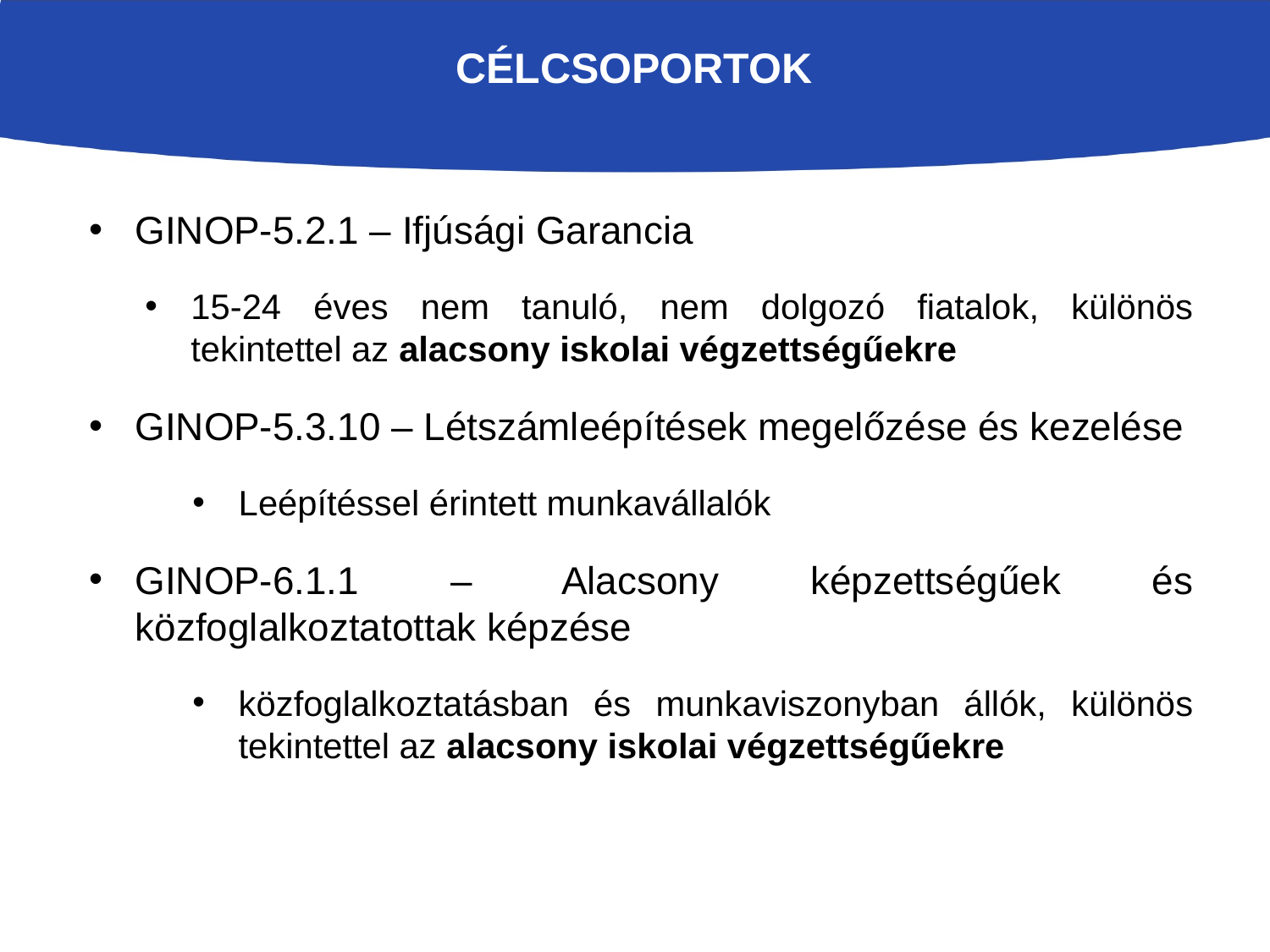

# Célcsoportok
GINOP-5.2.1 – Ifjúsági Garancia
15-24 éves nem tanuló, nem dolgozó fiatalok, különös tekintettel az alacsony iskolai végzettségűekre
GINOP-5.3.10 – Létszámleépítések megelőzése és kezelése
Leépítéssel érintett munkavállalók
GINOP-6.1.1 – Alacsony képzettségűek és közfoglalkoztatottak képzése
közfoglalkoztatásban és munkaviszonyban állók, különös tekintettel az alacsony iskolai végzettségűekre